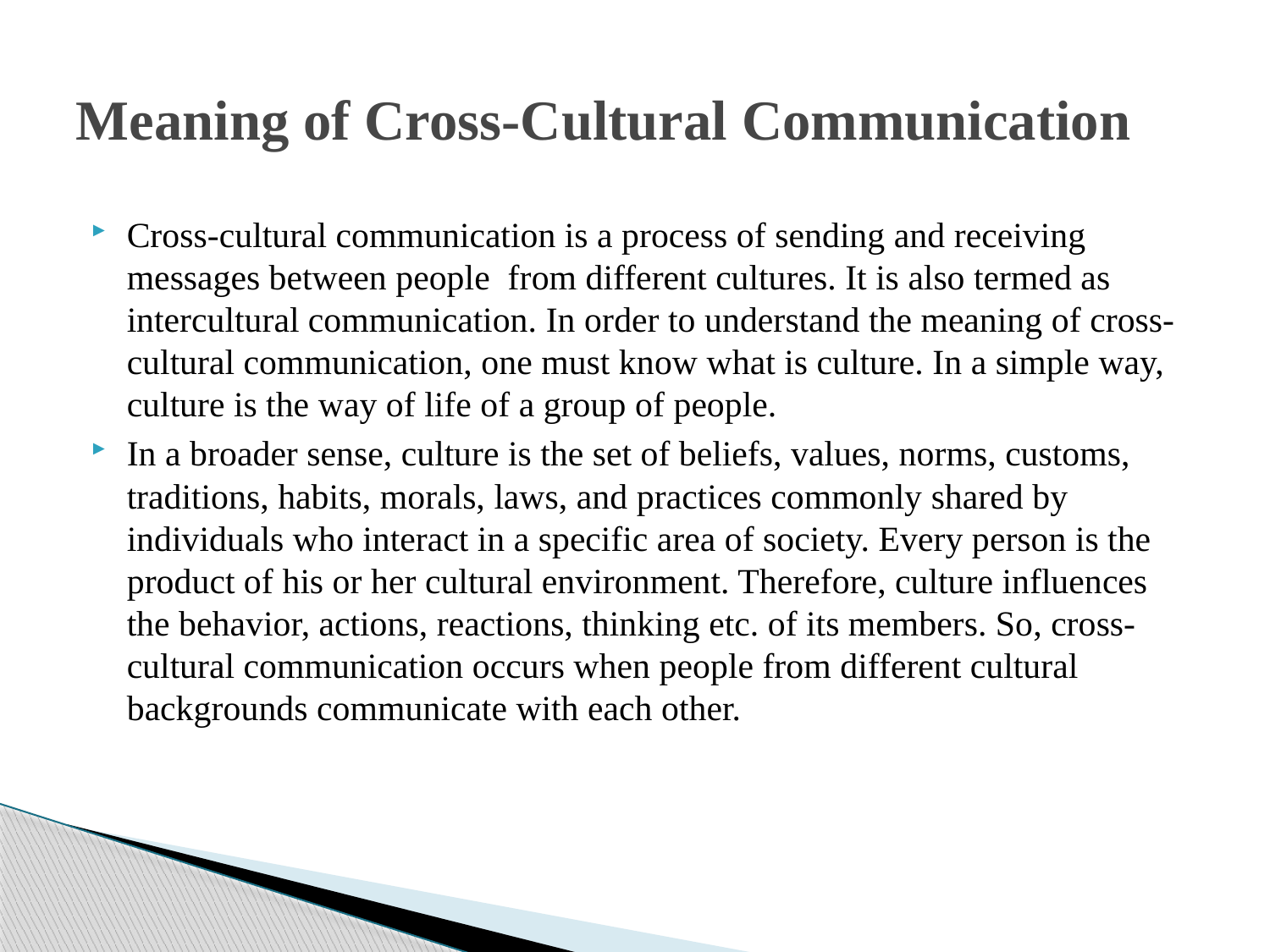

# Meaning of Cross-Cultural Communication
Cross-cultural communication is a process of sending and receiving messages between people  from different cultures. It is also termed as intercultural communication. In order to understand the meaning of cross-cultural communication, one must know what is culture. In a simple way, culture is the way of life of a group of people.
In a broader sense, culture is the set of beliefs, values, norms, customs, traditions, habits, morals, laws, and practices commonly shared by individuals who interact in a specific area of society. Every person is the product of his or her cultural environment. Therefore, culture influences the behavior, actions, reactions, thinking etc. of its members. So, cross-cultural communication occurs when people from different cultural backgrounds communicate with each other.